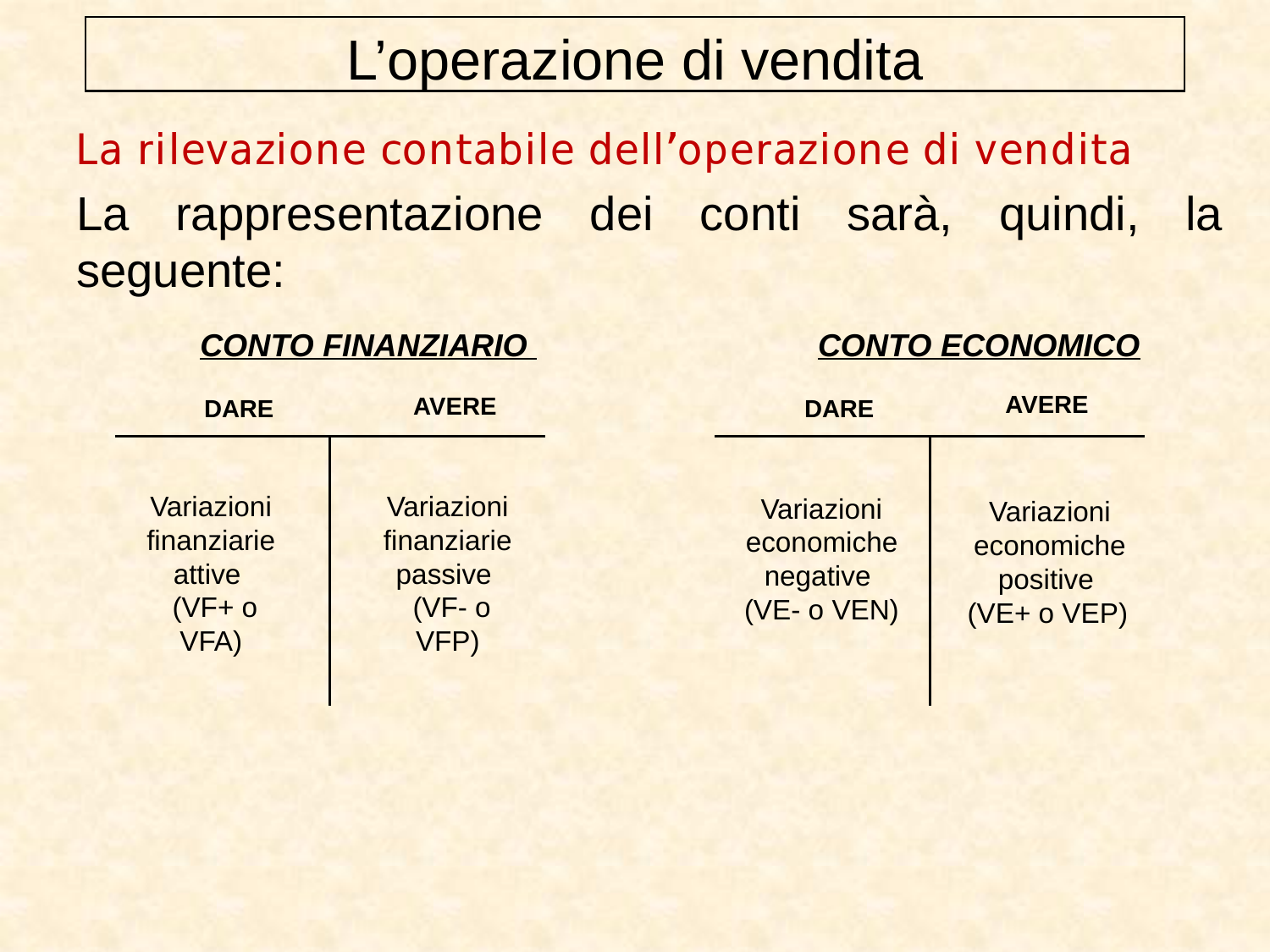

L’operazione di vendita
La rilevazione contabile dell’operazione di vendita
La rappresentazione dei conti sarà, quindi, la seguente:
         CONTO FINANZIARIO 		            CONTO ECONOMICO
  AVERE
  AVERE
   DARE

   DARE
Variazioni finanziarie attive
 (VF+ o VFA)
Variazioni finanziarie passive
 (VF- o VFP)
Variazioni economiche negative
(VE- o VEN)
Variazioni economiche positive
(VE+ o VEP)